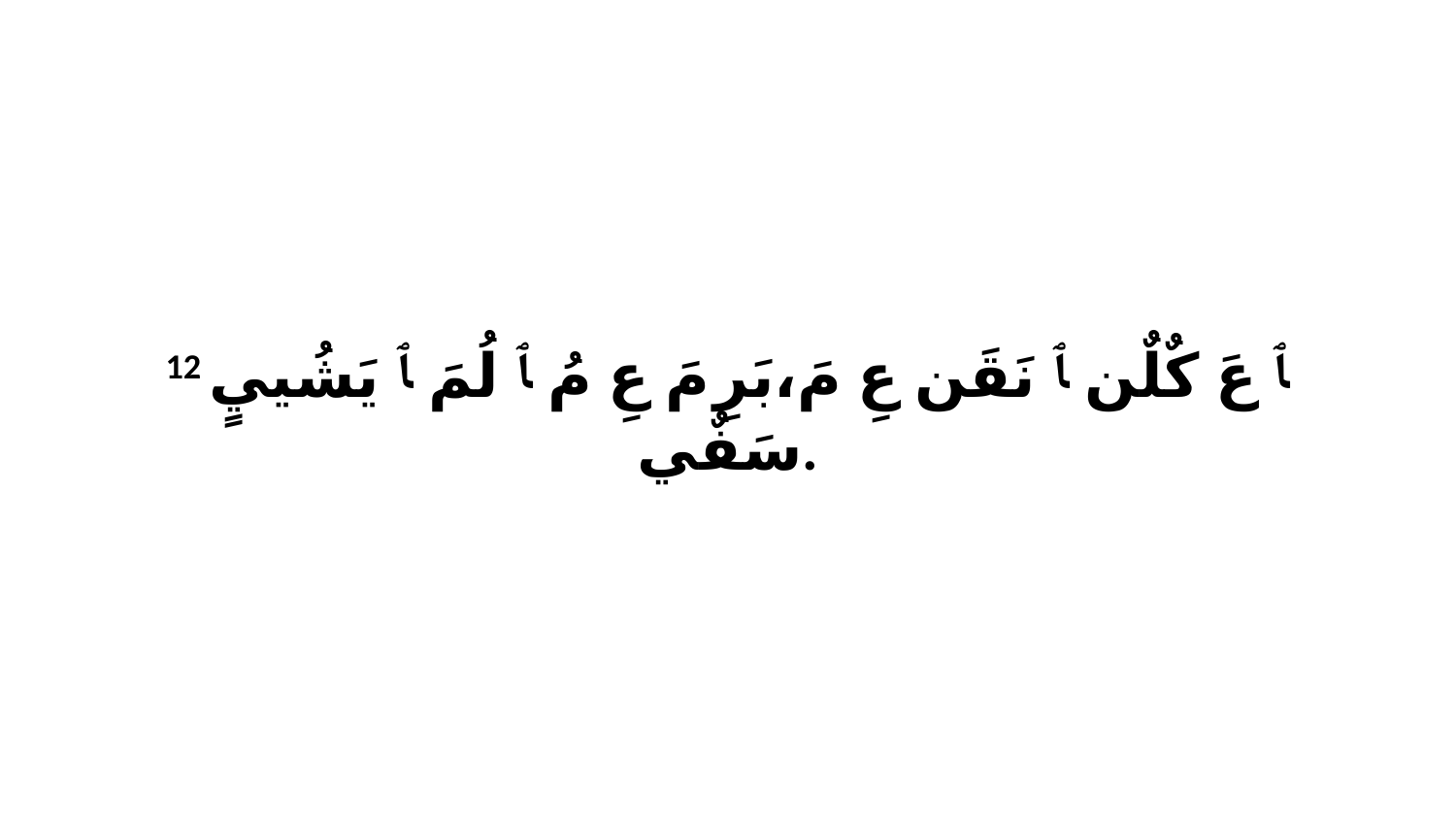

12 ﭑ عَ كٌلٌن ﭑ نَقَن عِ مَ،بَرِ مَ عِ مُ ﭑ لُمَ ﭑ يَشُييٍ سَفٌي.